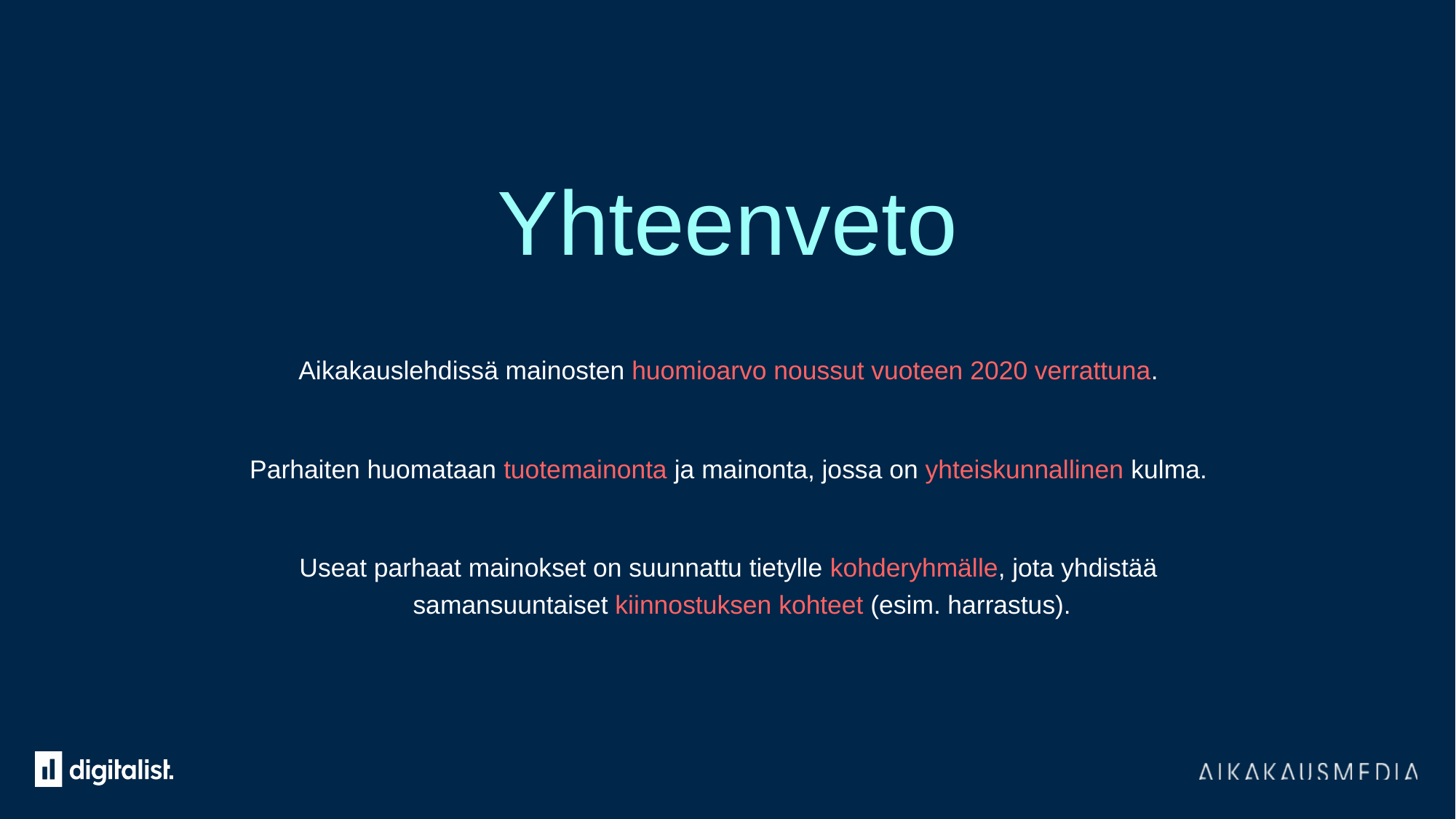

# Yhteenveto
Aikakauslehdissä mainosten huomioarvo noussut vuoteen 2020 verrattuna.

Parhaiten huomataan tuotemainonta ja mainonta, jossa on yhteiskunnallinen kulma.

Useat parhaat mainokset on suunnattu tietylle kohderyhmälle, jota yhdistää samansuuntaiset kiinnostuksen kohteet (esim. harrastus).